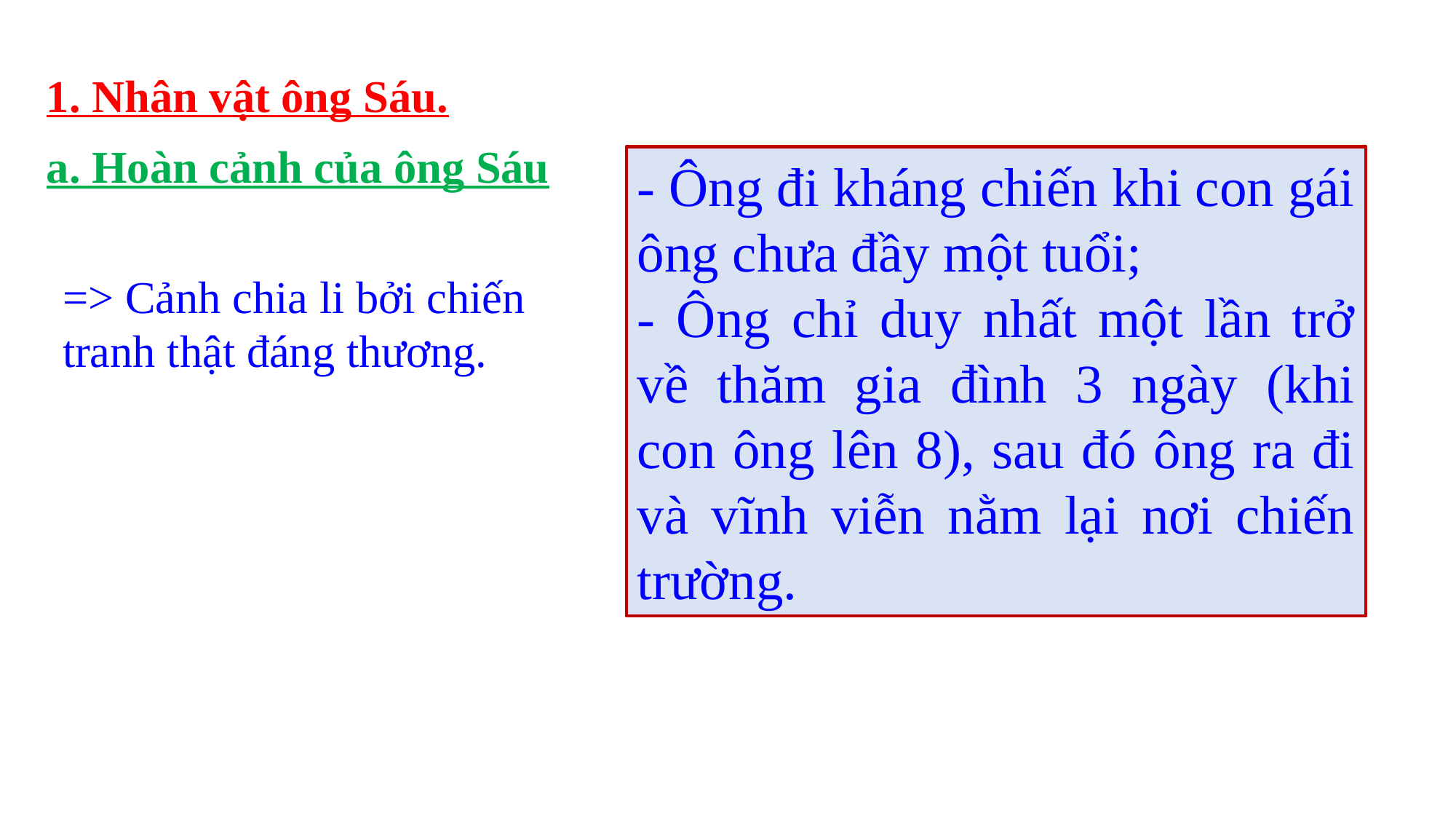

1. Nhân vật ông Sáu.
a. Hoàn cảnh của ông Sáu
- Ông đi kháng chiến khi con gái ông chưa đầy một tuổi;
- Ông chỉ duy nhất một lần trở về thăm gia đình 3 ngày (khi con ông lên 8), sau đó ông ra đi và vĩnh viễn nằm lại nơi chiến trường.
=> Cảnh chia li bởi chiến tranh thật đáng thương.